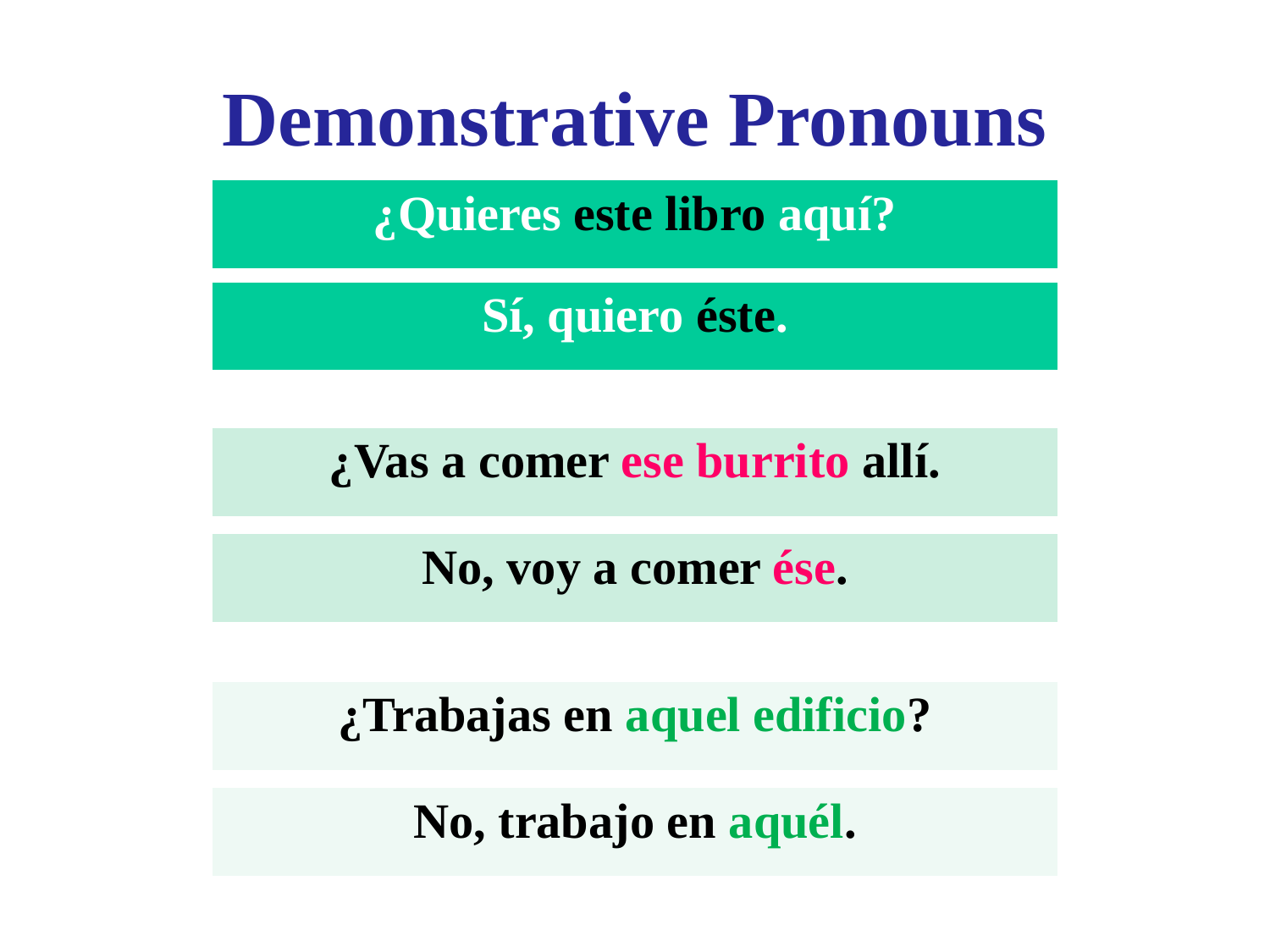

# Demonstrative Pronouns
| ¿Quieres este libro aquí? |
| --- |
| Sí, quiero éste. |
| --- |
| ¿Vas a comer ese burrito allí. |
| --- |
| No, voy a comer ése. |
| --- |
| ¿Trabajas en aquel edificio? |
| --- |
| No, trabajo en aquél. |
| --- |